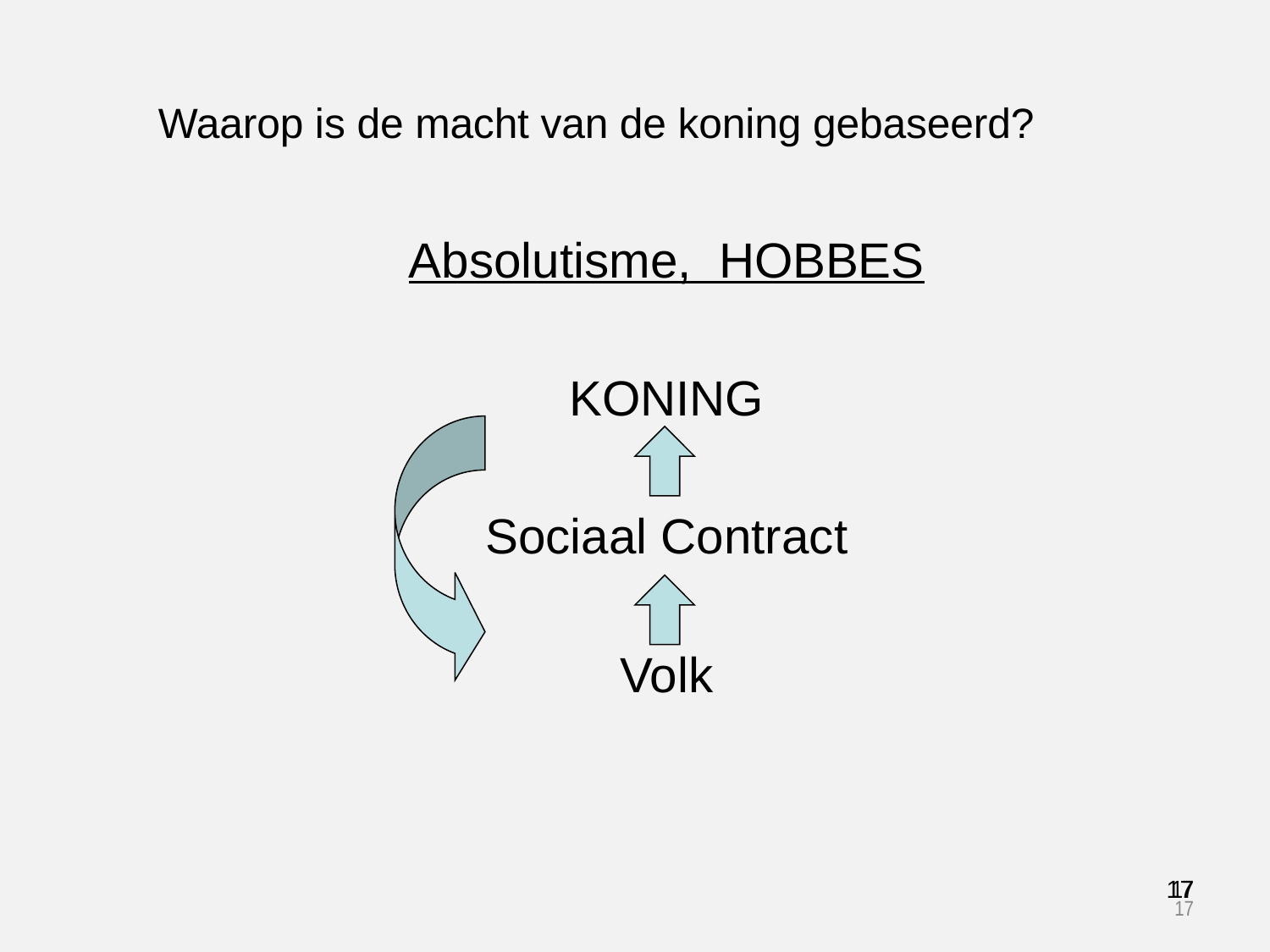

Waarop is de macht van de koning gebaseerd?
Absolutisme,  HOBBES

KONING

Sociaal Contract

Volk

17
17
17